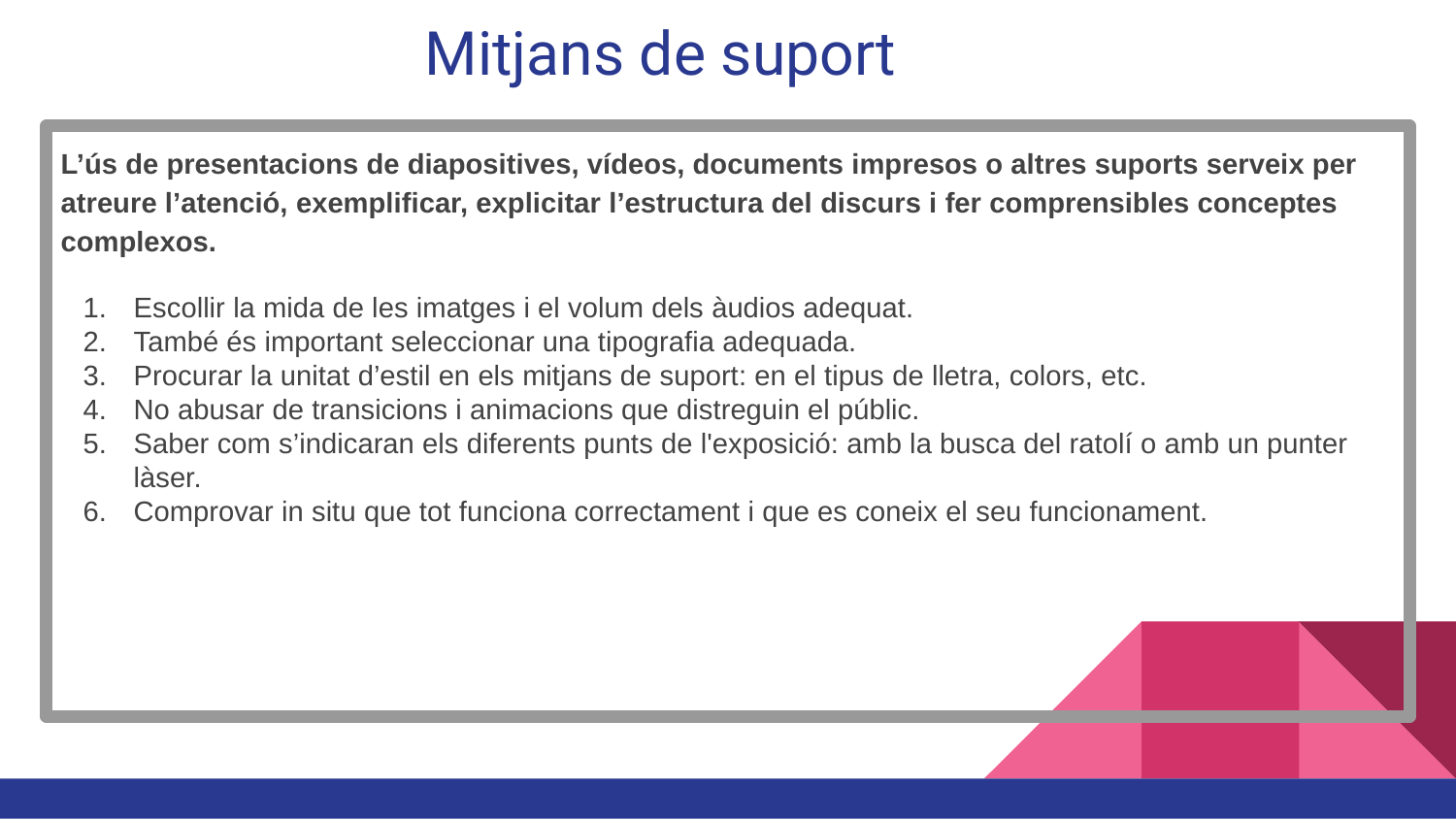

# Mitjans de suport
L’ús de presentacions de diapositives, vídeos, documents impresos o altres suports serveix per atreure l’atenció, exemplificar, explicitar l’estructura del discurs i fer comprensibles conceptes complexos.
Escollir la mida de les imatges i el volum dels àudios adequat.
També és important seleccionar una tipografia adequada.
Procurar la unitat d’estil en els mitjans de suport: en el tipus de lletra, colors, etc.
No abusar de transicions i animacions que distreguin el públic.
Saber com s’indicaran els diferents punts de l'exposició: amb la busca del ratolí o amb un punter làser.
Comprovar in situ que tot funciona correctament i que es coneix el seu funcionament.